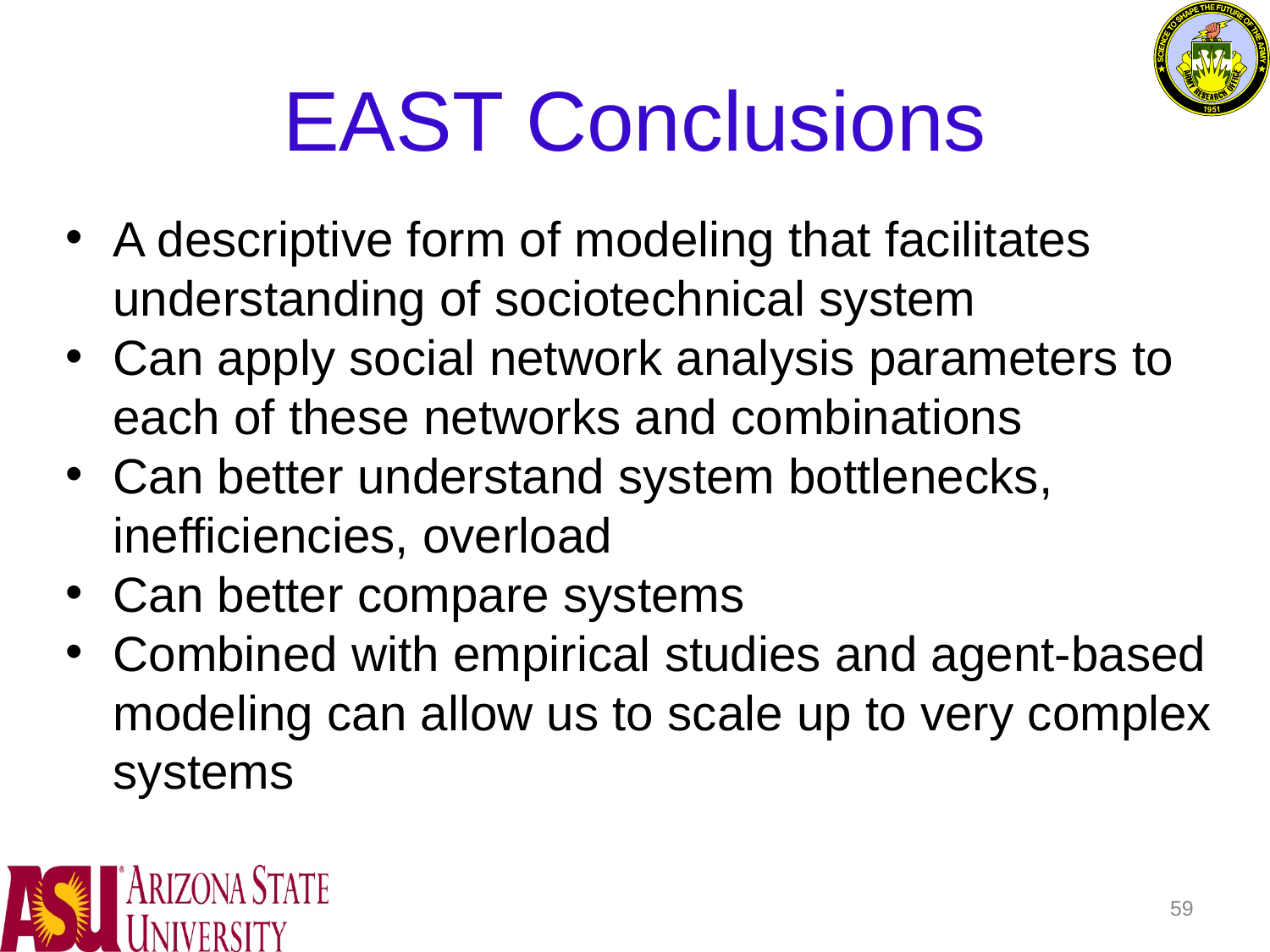

# EAST Conclusions
A descriptive form of modeling that facilitates understanding of sociotechnical system
Can apply social network analysis parameters to each of these networks and combinations
Can better understand system bottlenecks, inefficiencies, overload
Can better compare systems
Combined with empirical studies and agent-based modeling can allow us to scale up to very complex systems
59